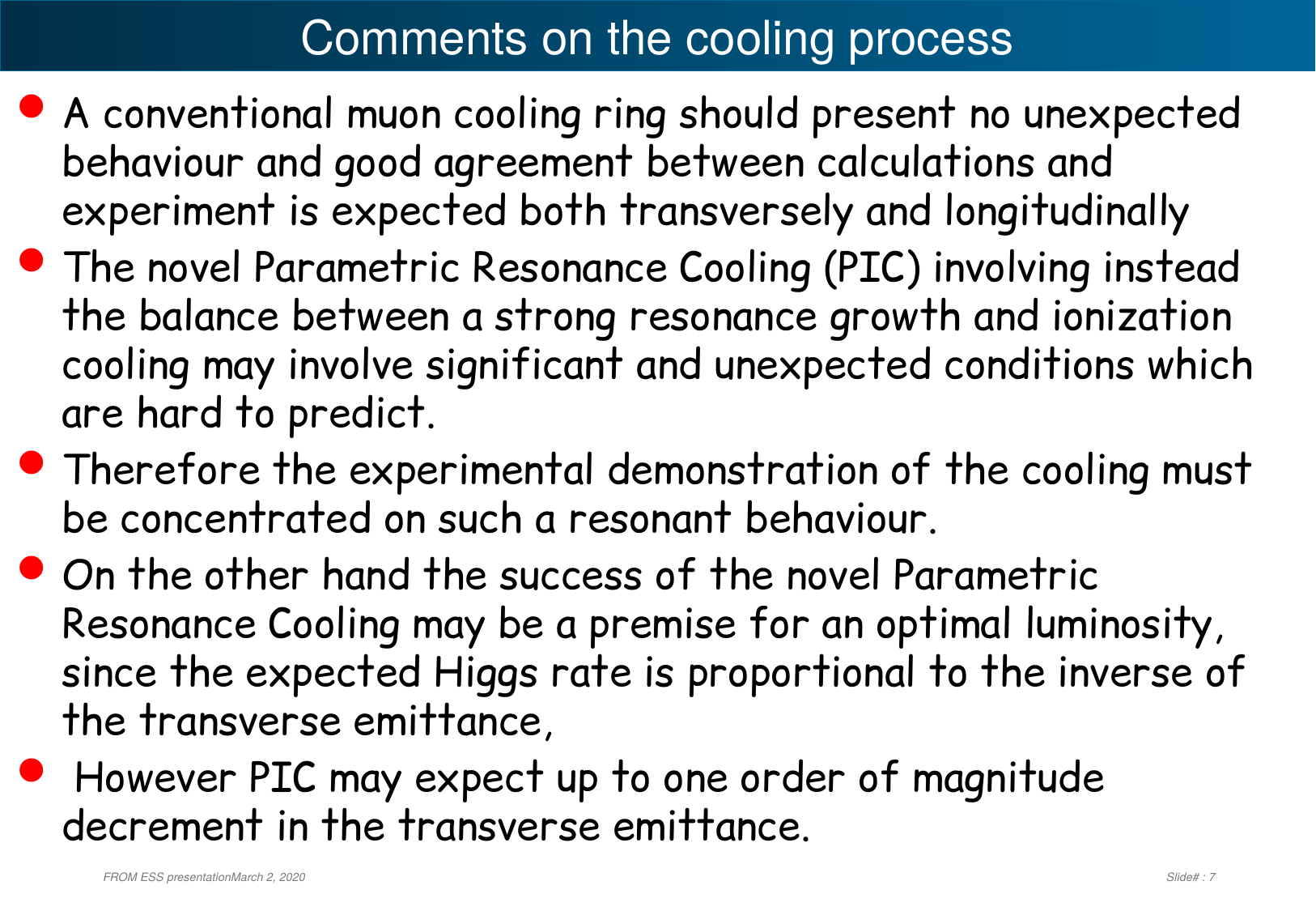

# Comments on the cooling process
A conventional muon cooling ring should present no unexpected behaviour and good agreement between calculations and experiment is expected both transversely and longitudinally
The novel Parametric Resonance Cooling (PIC) involving instead the balance between a strong resonance growth and ionization cooling may involve significant and unexpected conditions which are hard to predict.
Therefore the experimental demonstration of the cooling must be concentrated on such a resonant behaviour.
On the other hand the success of the novel Parametric Resonance Cooling may be a premise for an optimal luminosity, since the expected Higgs rate is proportional to the inverse of the transverse emittance,
 However PIC may expect up to one order of magnitude decrement in the transverse emittance.
FROM ESS presentationMarch 2, 2020
Slide# : 7